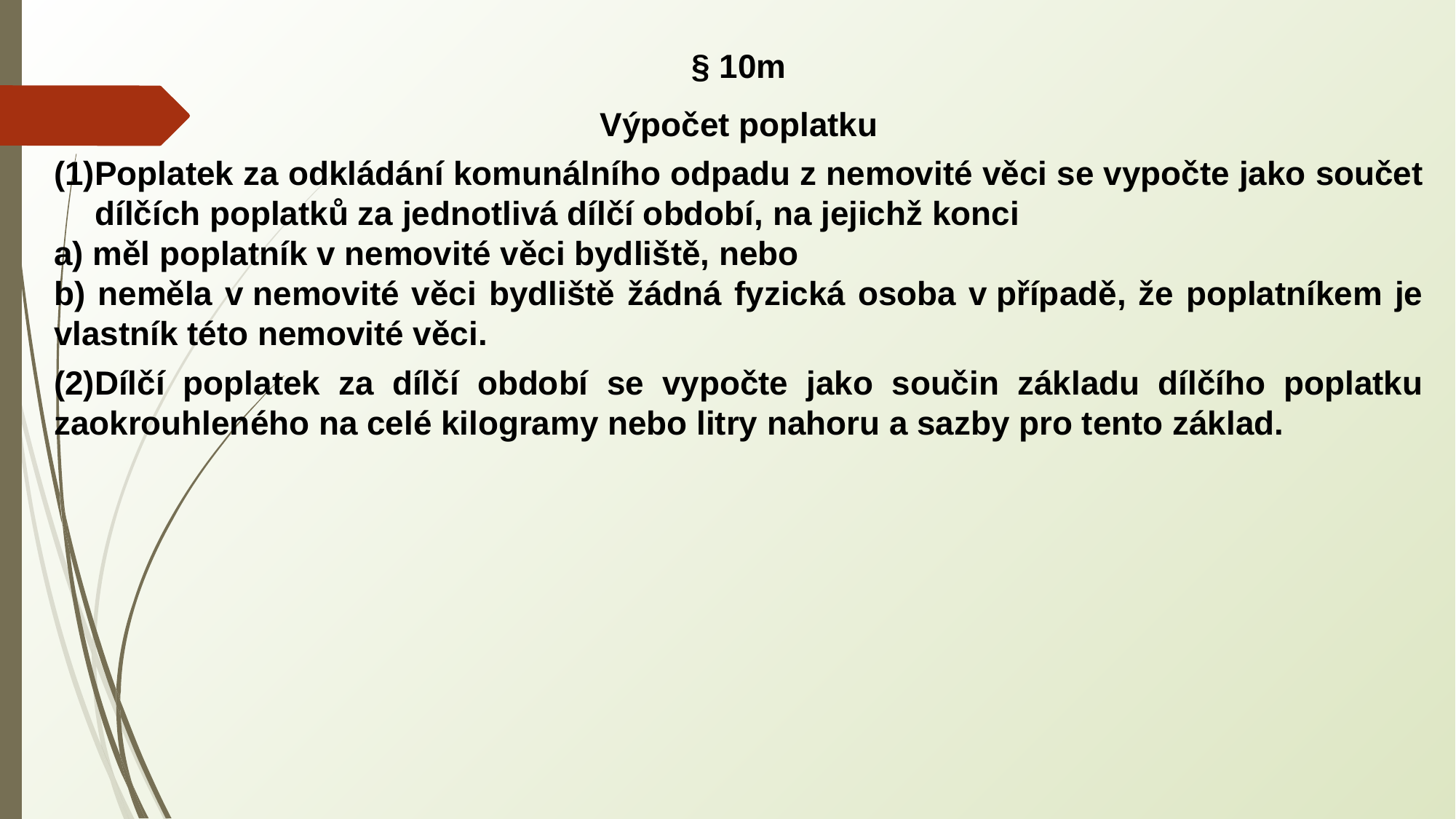

§ 10m
Výpočet poplatku
Poplatek za odkládání komunálního odpadu z nemovité věci se vypočte jako součet dílčích poplatků za jednotlivá dílčí období, na jejichž konci
a) měl poplatník v nemovité věci bydliště, nebo
b) neměla v nemovité věci bydliště žádná fyzická osoba v případě, že poplatníkem je vlastník této nemovité věci.
(2)Dílčí poplatek za dílčí období se vypočte jako součin základu dílčího poplatku zaokrouhleného na celé kilogramy nebo litry nahoru a sazby pro tento základ.